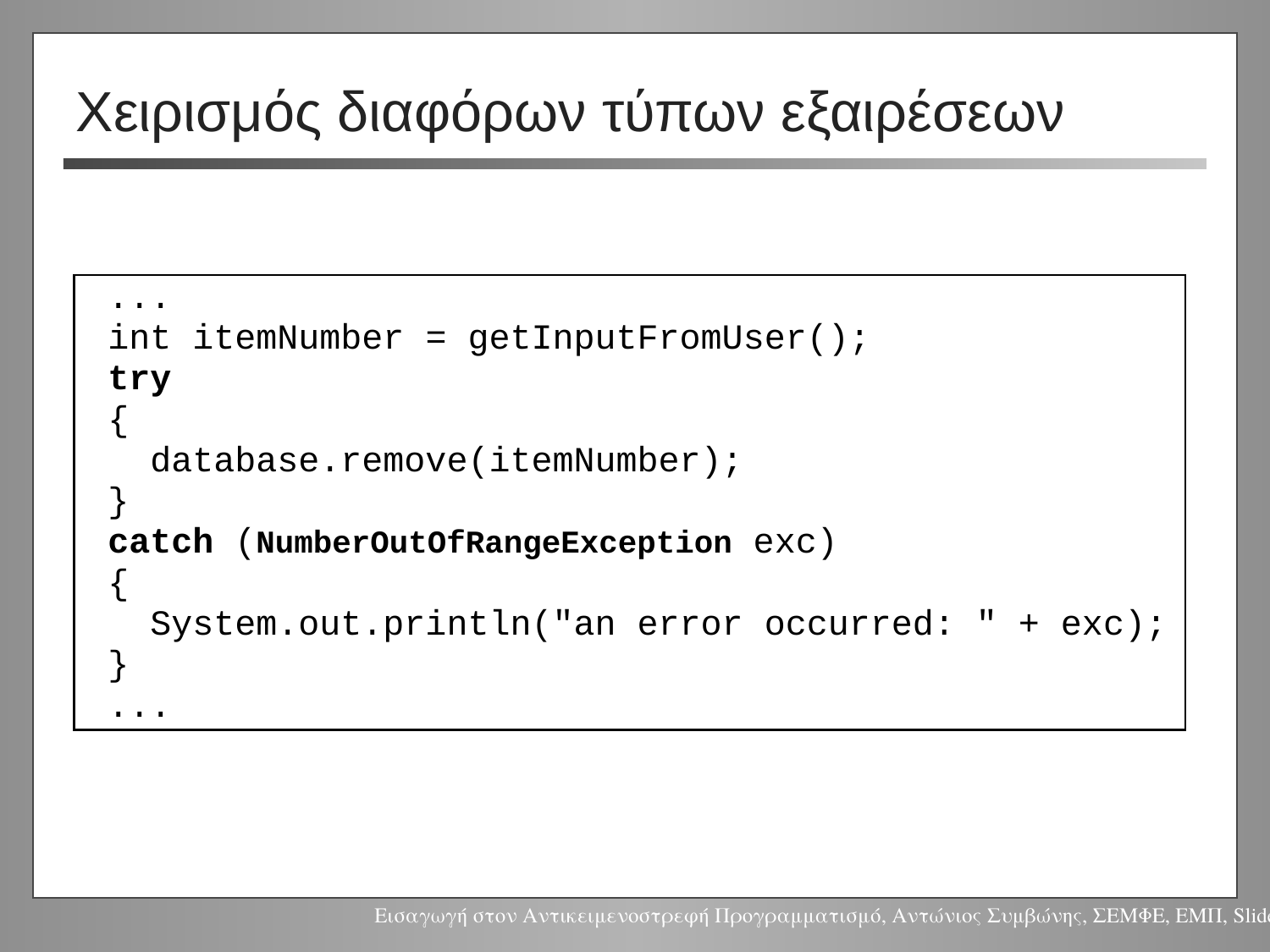

# Χειρισμός διαφόρων τύπων εξαιρέσεων
 ...
 int itemNumber = getInputFromUser();
 try
 {
   database.remove(itemNumber);
 }
 catch (NumberOutOfRangeException exc)
 {
   System.out.println("an error occurred: " + exc);
 }
 ...